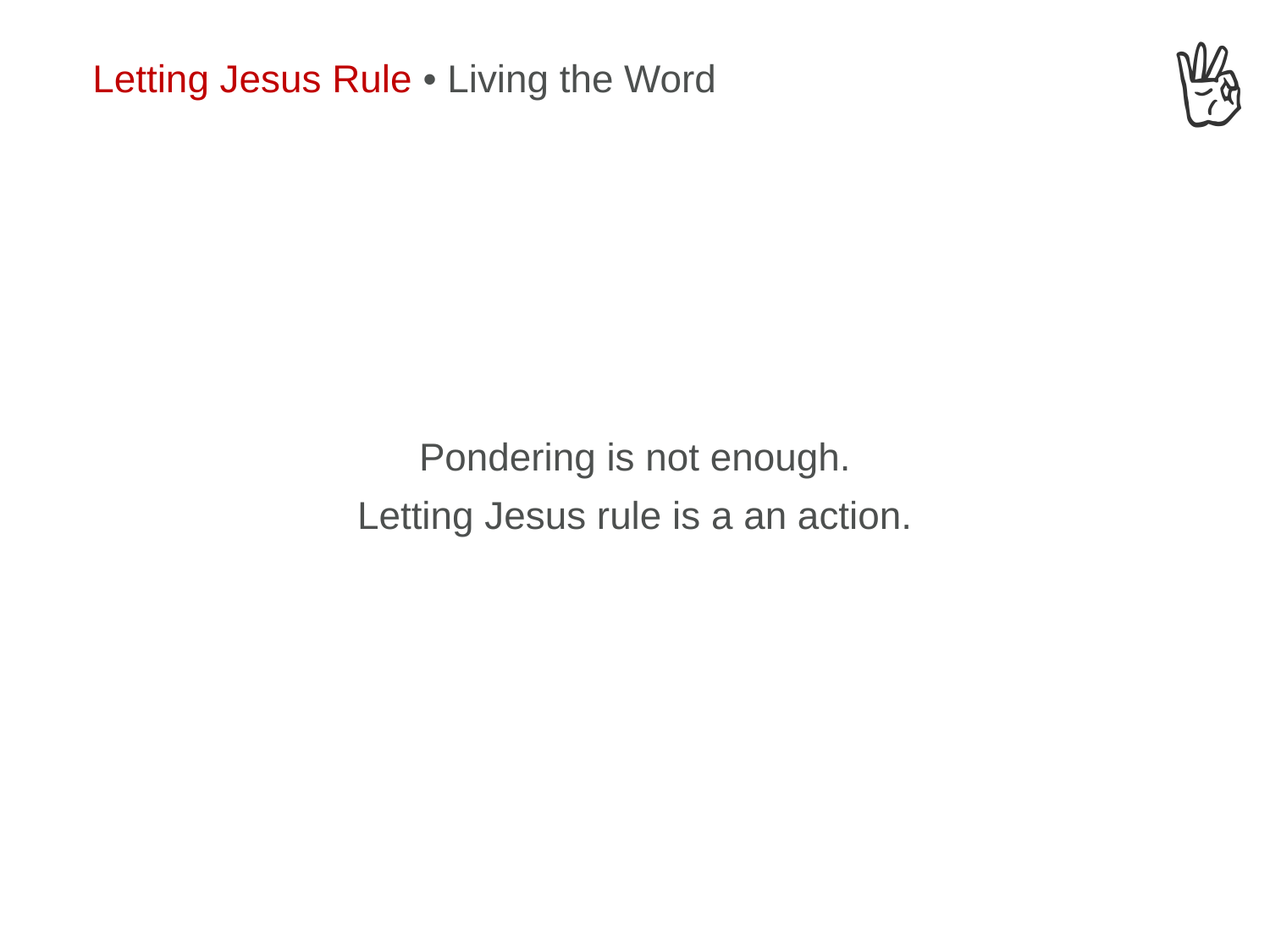

👌
Letting Jesus Rule • Living the Word
Pondering is not enough.
Letting Jesus rule is a an action.